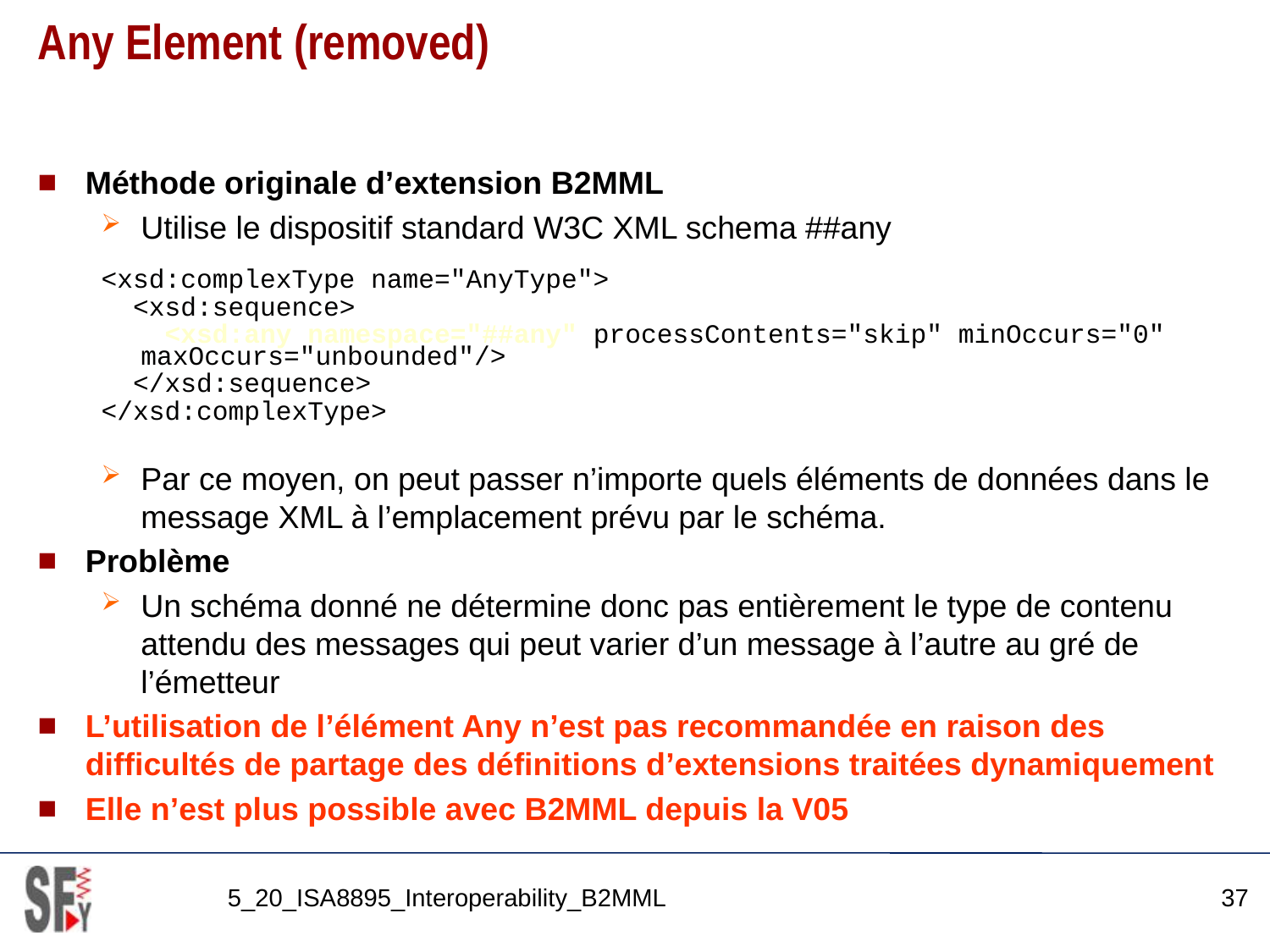

# Any Element (removed)
Méthode originale d’extension B2MML
Utilise le dispositif standard W3C XML schema ##any

<xsd:complexType name="AnyType">
  <xsd:sequence>
    <xsd:any namespace="##any" processContents="skip" minOccurs="0" maxOccurs="unbounded"/>
  </xsd:sequence>
</xsd:complexType>

Par ce moyen, on peut passer n’importe quels éléments de données dans le message XML à l’emplacement prévu par le schéma.
Problème
Un schéma donné ne détermine donc pas entièrement le type de contenu attendu des messages qui peut varier d’un message à l’autre au gré de l’émetteur
L’utilisation de l’élément Any n’est pas recommandée en raison des difficultés de partage des définitions d’extensions traitées dynamiquement
Elle n’est plus possible avec B2MML depuis la V05

5_20_ISA8895_Interoperability_B2MML
37